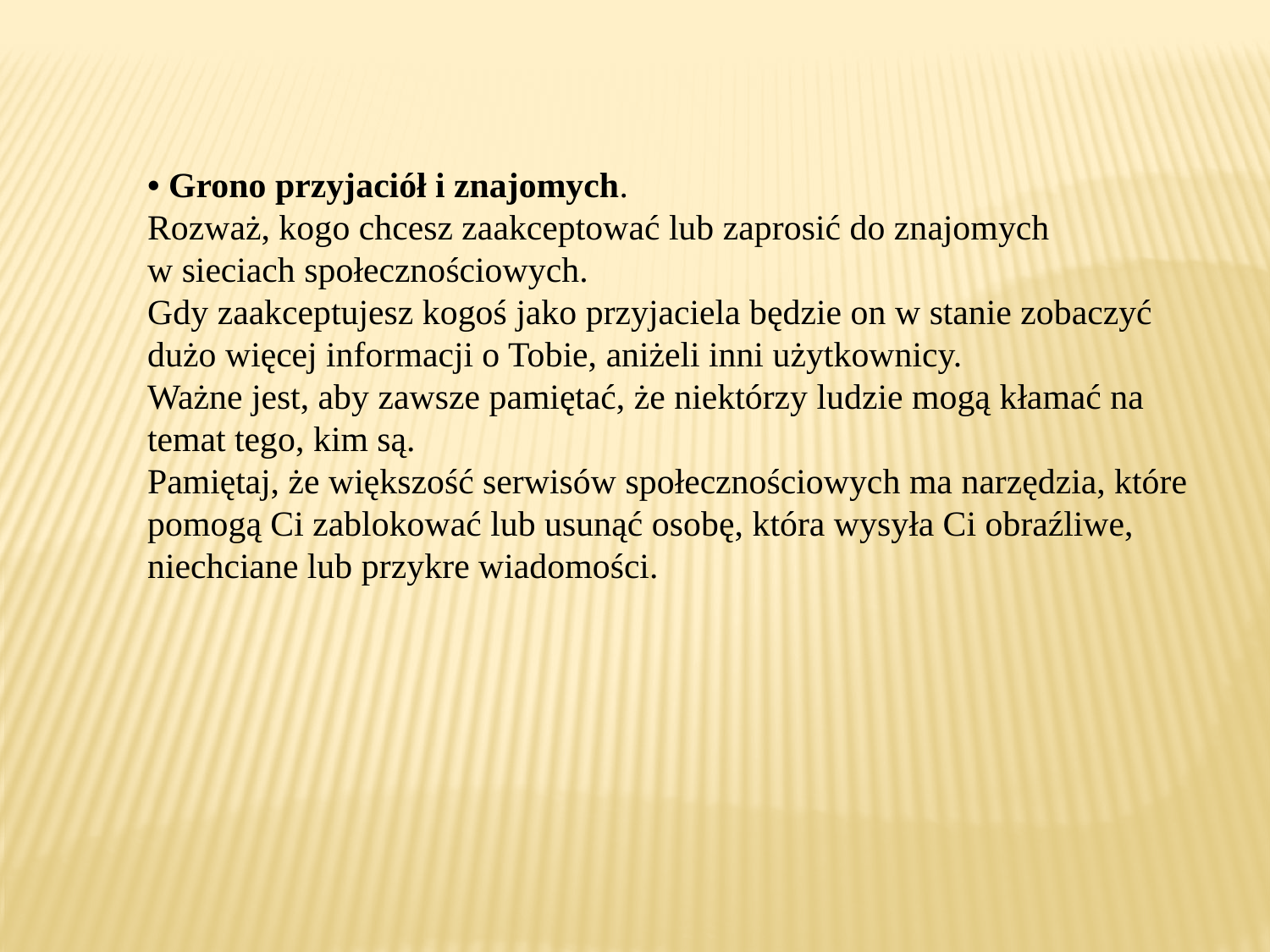

• Grono przyjaciół i znajomych.
Rozważ, kogo chcesz zaakceptować lub zaprosić do znajomych
w sieciach społecznościowych.
Gdy zaakceptujesz kogoś jako przyjaciela będzie on w stanie zobaczyć dużo więcej informacji o Tobie, aniżeli inni użytkownicy.
Ważne jest, aby zawsze pamiętać, że niektórzy ludzie mogą kłamać na temat tego, kim są.
Pamiętaj, że większość serwisów społecznościowych ma narzędzia, które pomogą Ci zablokować lub usunąć osobę, która wysyła Ci obraźliwe, niechciane lub przykre wiadomości.